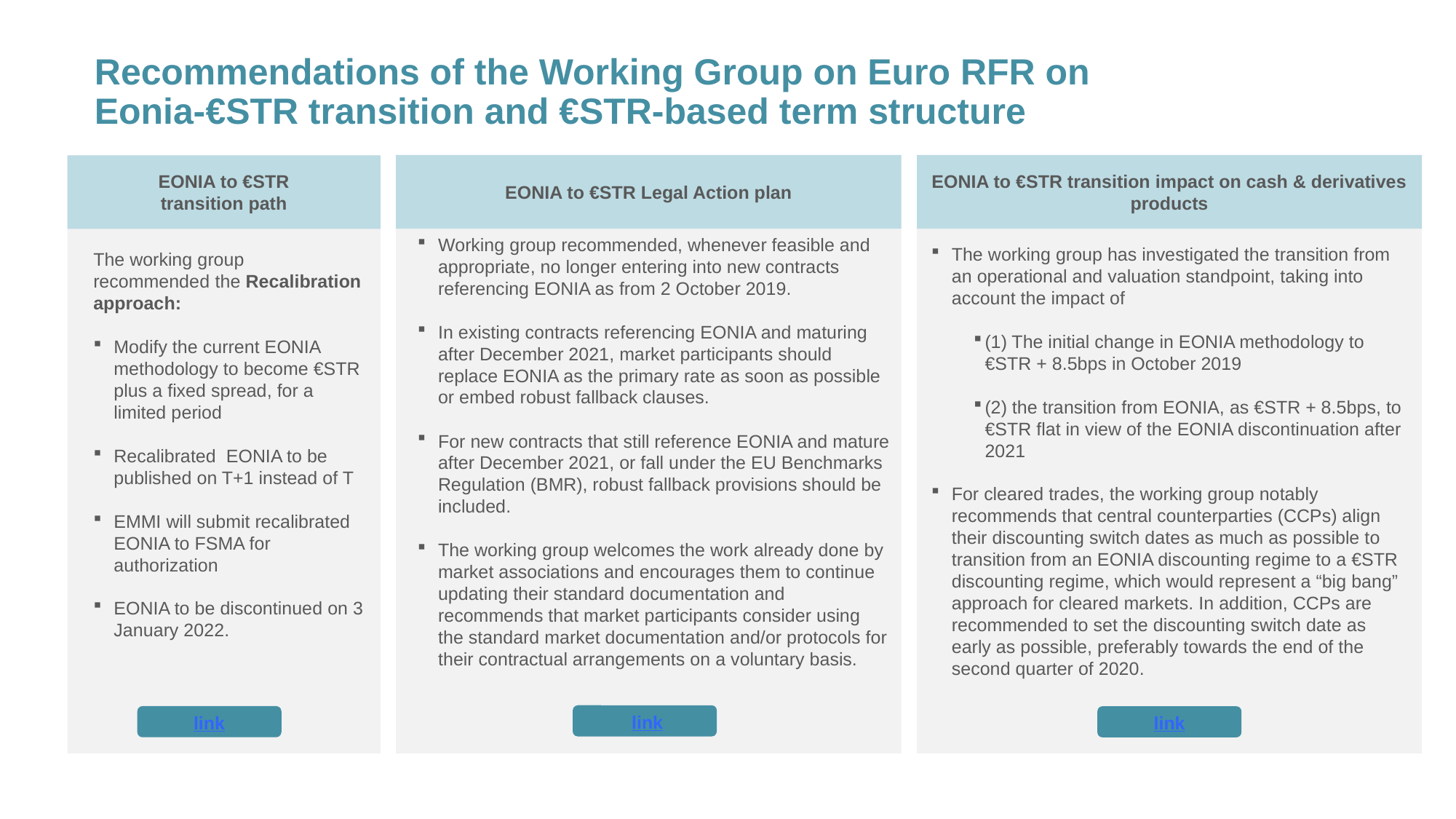

Recommendations of the Working Group on Euro RFR on Eonia-€STR transition and €STR-based term structure
EONIA to €STR transition impact on cash & derivatives products
EONIA to €STR Legal Action plan

EONIA to €STR
transition path

The working group recommended the Recalibration approach:

Modify the current EONIA methodology to become €STR plus a fixed spread, for a limited period

Recalibrated  EONIA to be published on T+1 instead of T

EMMI will submit recalibrated EONIA to FSMA for authorization

EONIA to be discontinued on 3 January 2022.

Working group recommended, whenever feasible and appropriate, no longer entering into new contracts referencing EONIA as from 2 October 2019.

In existing contracts referencing EONIA and maturing after December 2021, market participants should replace EONIA as the primary rate as soon as possible or embed robust fallback clauses.

For new contracts that still reference EONIA and mature after December 2021, or fall under the EU Benchmarks Regulation (BMR), robust fallback provisions should be included.

The working group welcomes the work already done by market associations and encourages them to continue updating their standard documentation and  recommends that market participants consider using the standard market documentation and/or protocols for their contractual arrangements on a voluntary basis.

The working group has investigated the transition from an operational and valuation standpoint, taking into account the impact of

(1) The initial change in EONIA methodology to €STR + 8.5bps in October 2019

(2) the transition from EONIA, as €STR + 8.5bps, to €STR flat in view of the EONIA discontinuation after 2021

For cleared trades, the working group notably recommends that central counterparties (CCPs) align their discounting switch dates as much as possible to transition from an EONIA discounting regime to a €STR discounting regime, which would represent a “big bang” approach for cleared markets. In addition, CCPs are recommended to set the discounting switch date as early as possible, preferably towards the end of the second quarter of 2020.

 link

link

link
14